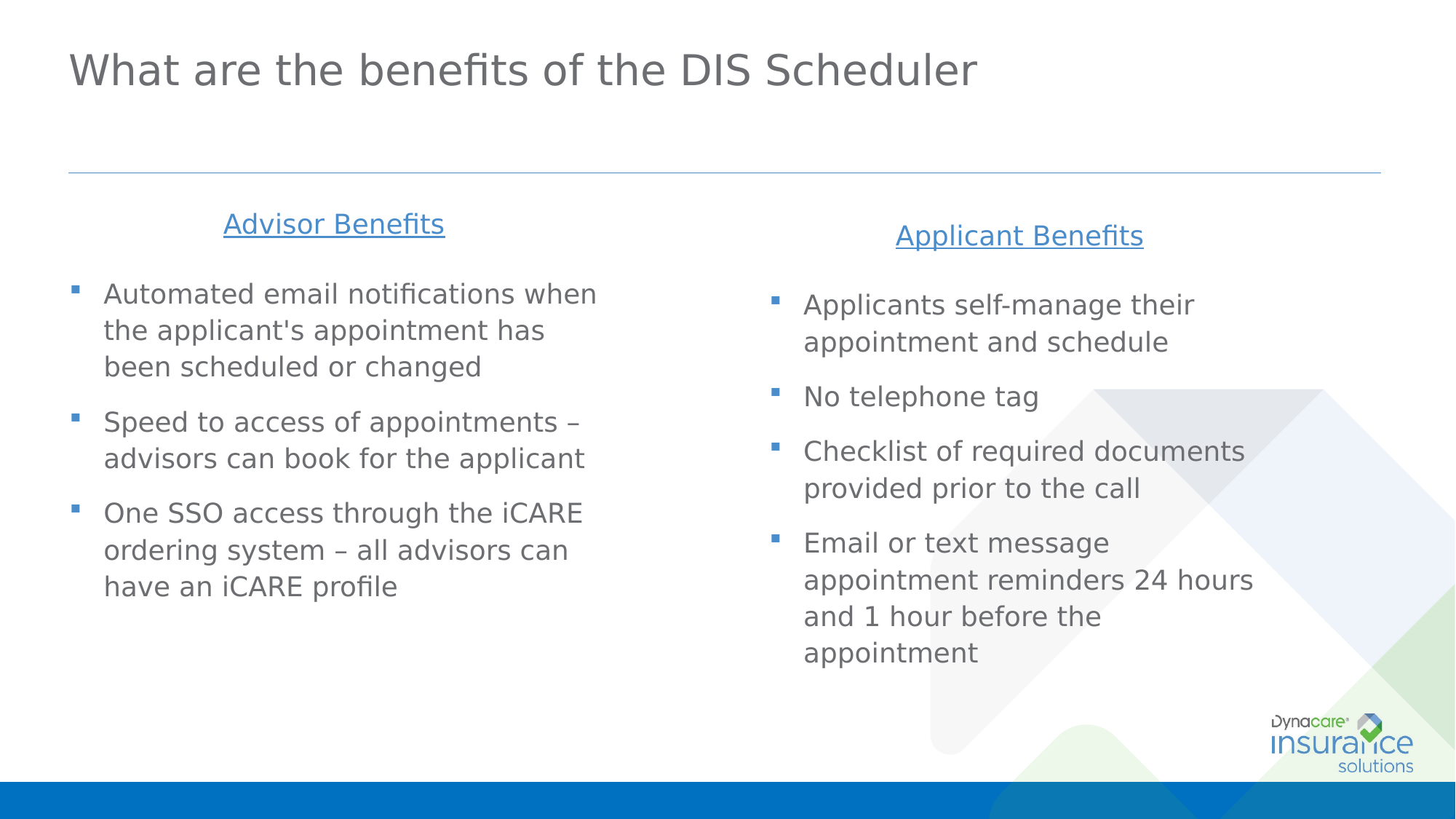

# What are the benefits of the DIS Scheduler

Advisor Benefits

Automated email notifications when the applicant's appointment has been scheduled or changed
Speed to access of appointments – advisors can book for the applicant
One SSO access through the iCARE ordering system – all advisors can have an iCARE profile

Applicant Benefits

Applicants self-manage their appointment and schedule
No telephone tag
Checklist of required documents provided prior to the call
Email or text message appointment reminders 24 hours and 1 hour before the appointment